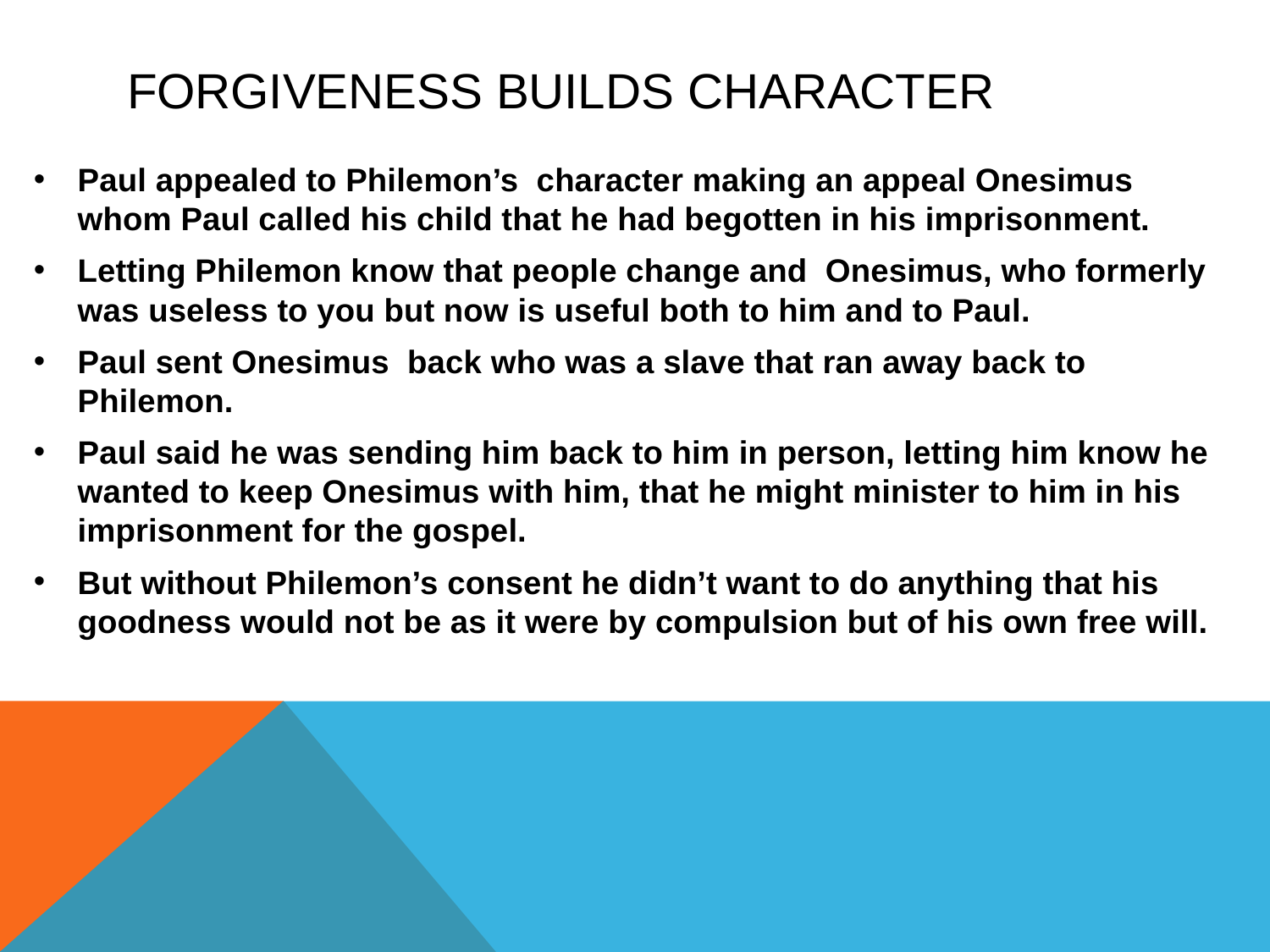

# Forgiveness Builds Character
Paul appealed to Philemon’s  character making an appeal Onesimus whom Paul called his child that he had begotten in his imprisonment.
Letting Philemon know that people change and  Onesimus, who formerly was useless to you but now is useful both to him and to Paul.
Paul sent Onesimus  back who was a slave that ran away back to Philemon.
Paul said he was sending him back to him in person, letting him know he wanted to keep Onesimus with him, that he might minister to him in his imprisonment for the gospel.
But without Philemon’s consent he didn’t want to do anything that his goodness would not be as it were by compulsion but of his own free will.